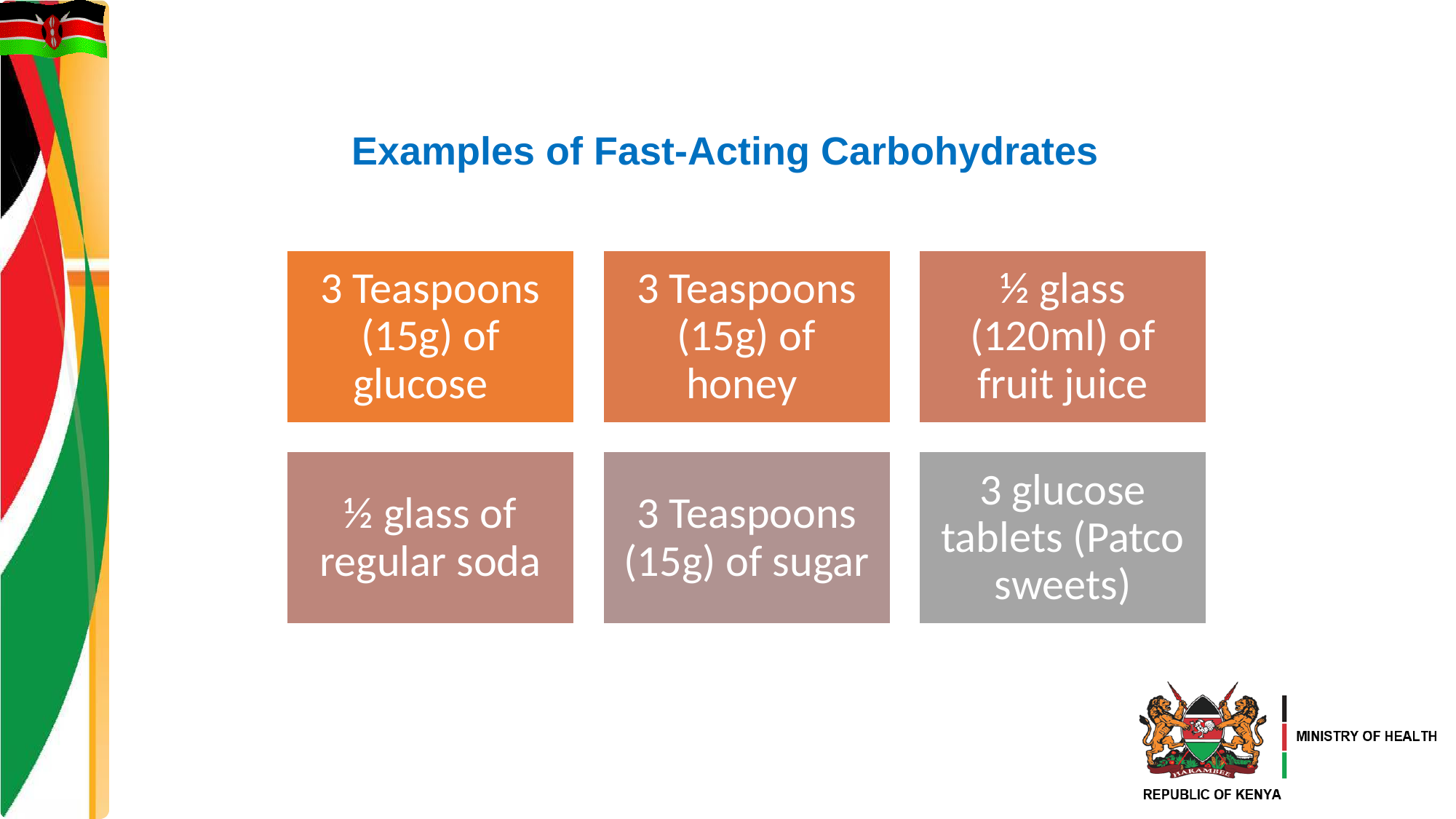

Examples of Fast-Acting Carbohydrates
# Examples of Fast acting Carbohydrates
3 Teaspoons (15g) of glucose
3 Teaspoons (15g) of honey
½ glass (120ml) of fruit juice
½ glass of regular soda
3 Teaspoons (15g) of sugar
3 glucose tablets (Patco sweets)